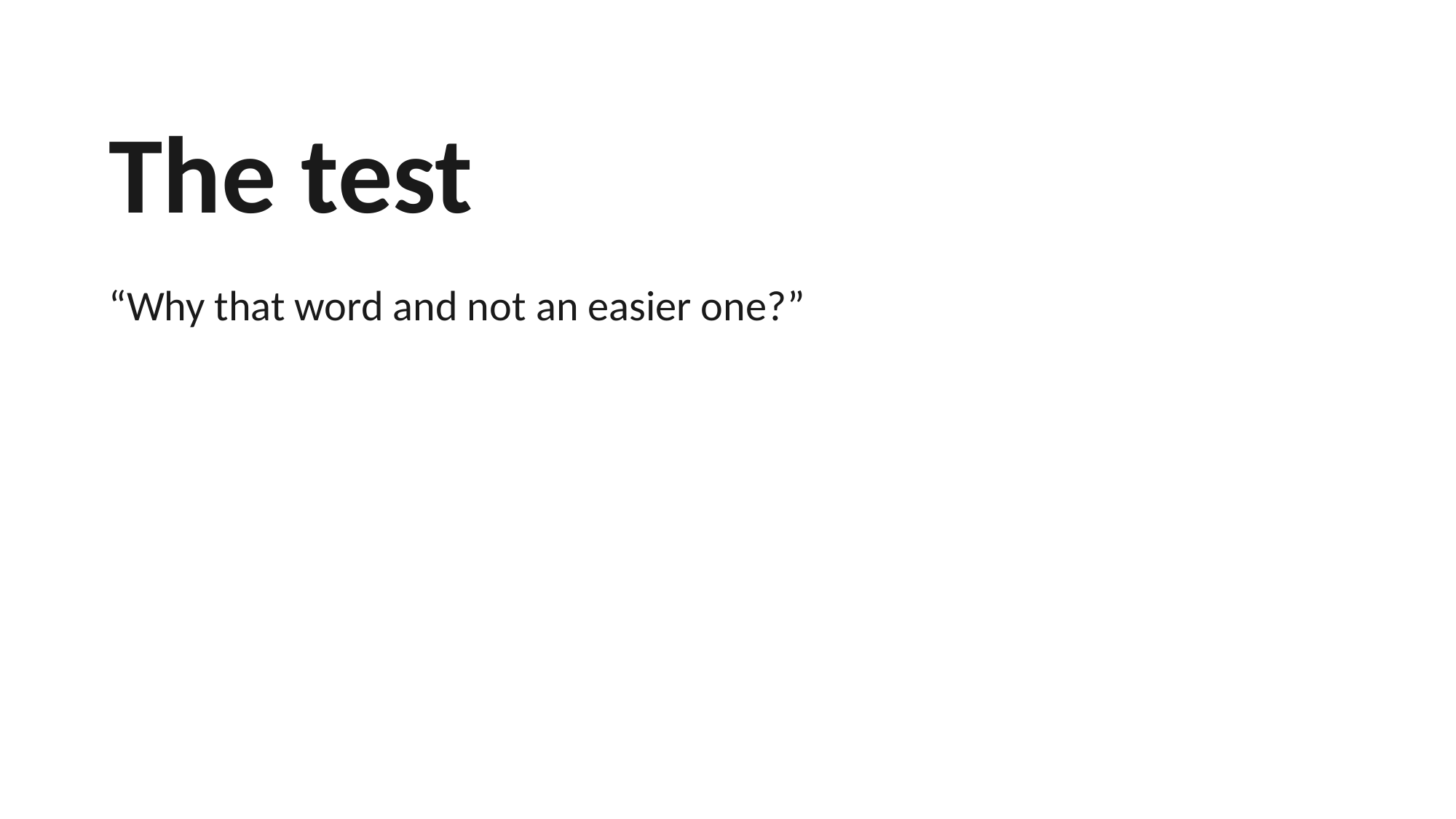

The test
“Why that word and not an easier one?”